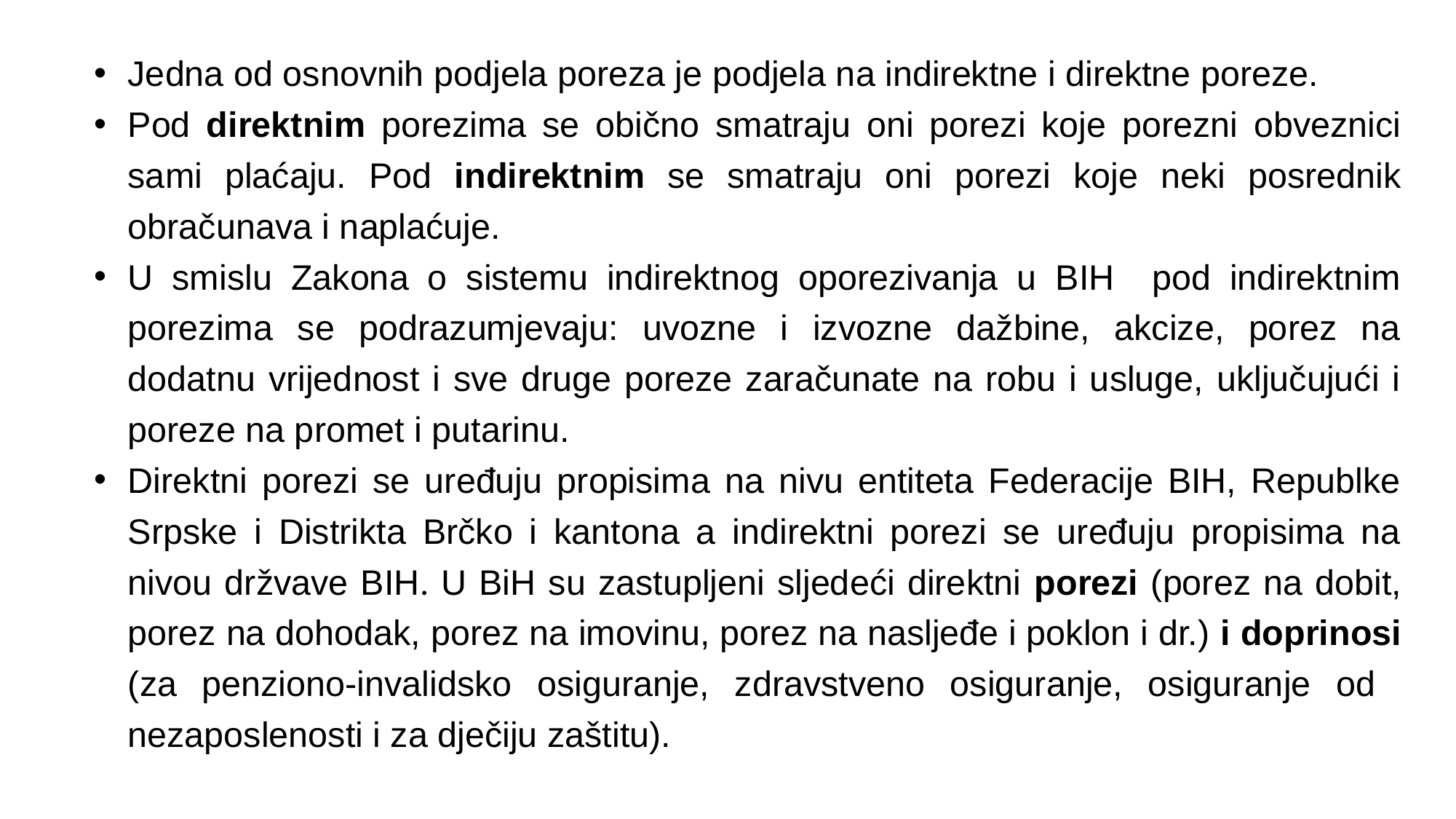

Jedna od osnovnih podjela poreza je podjela na indirektne i direktne poreze.
Pod direktnim porezima se obično smatraju oni porezi koje porezni obveznici sami plaćaju. Pod indirektnim se smatraju oni porezi koje neki posrednik obračunava i naplaćuje.
U smislu Zakona o sistemu indirektnog oporezivanja u BIH  pod indirektnim porezima se podrazumjevaju: uvozne i izvozne dažbine, akcize, porez na dodatnu vrijednost i sve druge poreze zaračunate na robu i usluge, uključujući i poreze na promet i putarinu.
Direktni porezi se uređuju propisima na nivu entiteta Federacije BIH, Republke Srpske i Distrikta Brčko i kantona a indirektni porezi se uređuju propisima na nivou držvave BIH. U BiH su zastupljeni sljedeći direktni porezi (porez na dobit, porez na dohodak, porez na imovinu, porez na nasljeđe i poklon i dr.) i doprinosi (za penziono-invalidsko osiguranje, zdravstveno osiguranje, osiguranje od  nezaposlenosti i za dječiju zaštitu).